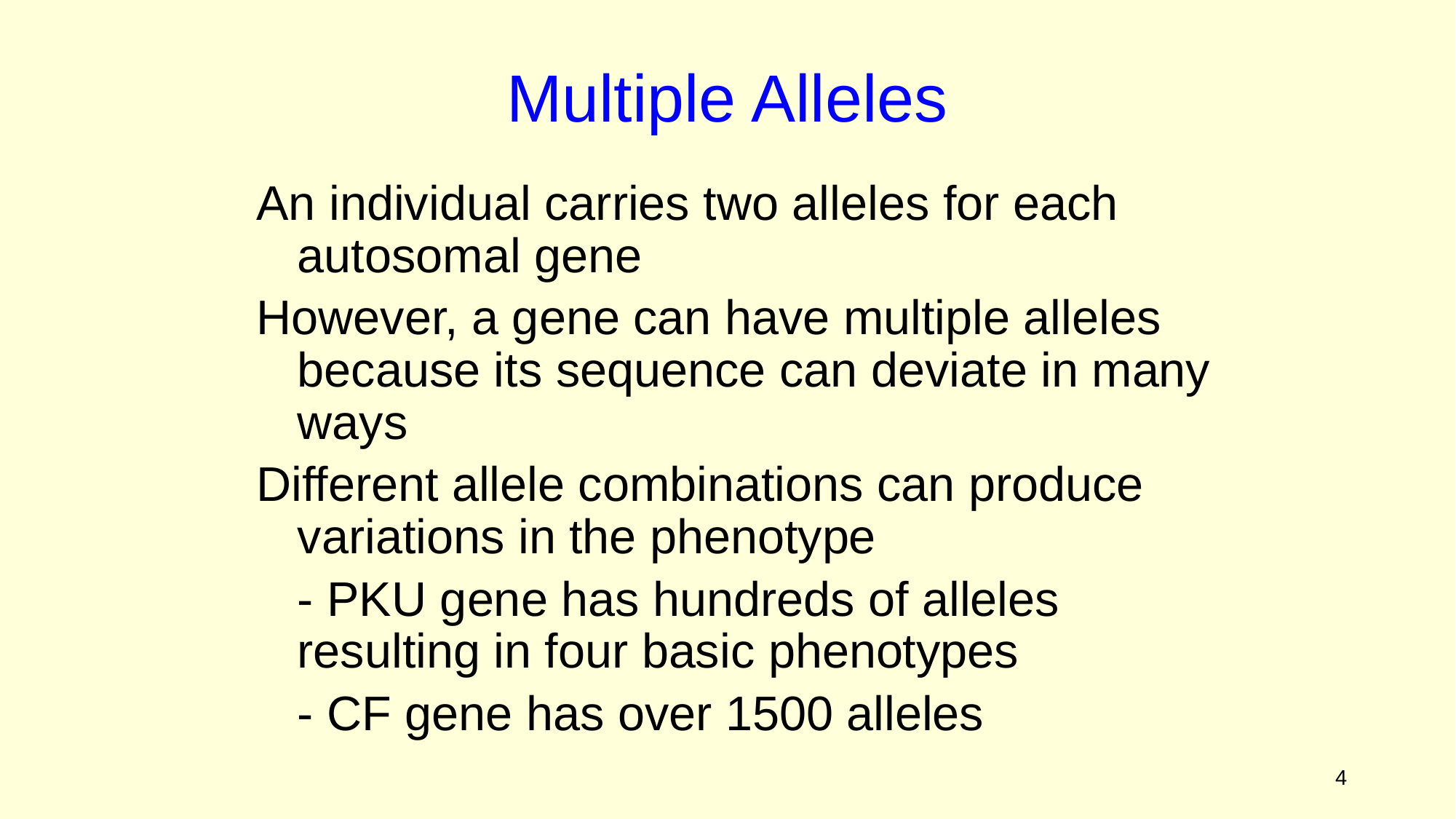

Multiple Alleles
An individual carries two alleles for each autosomal gene
However, a gene can have multiple alleles because its sequence can deviate in many ways
Different allele combinations can produce variations in the phenotype
	- PKU gene has hundreds of alleles resulting in four basic phenotypes
	- CF gene has over 1500 alleles